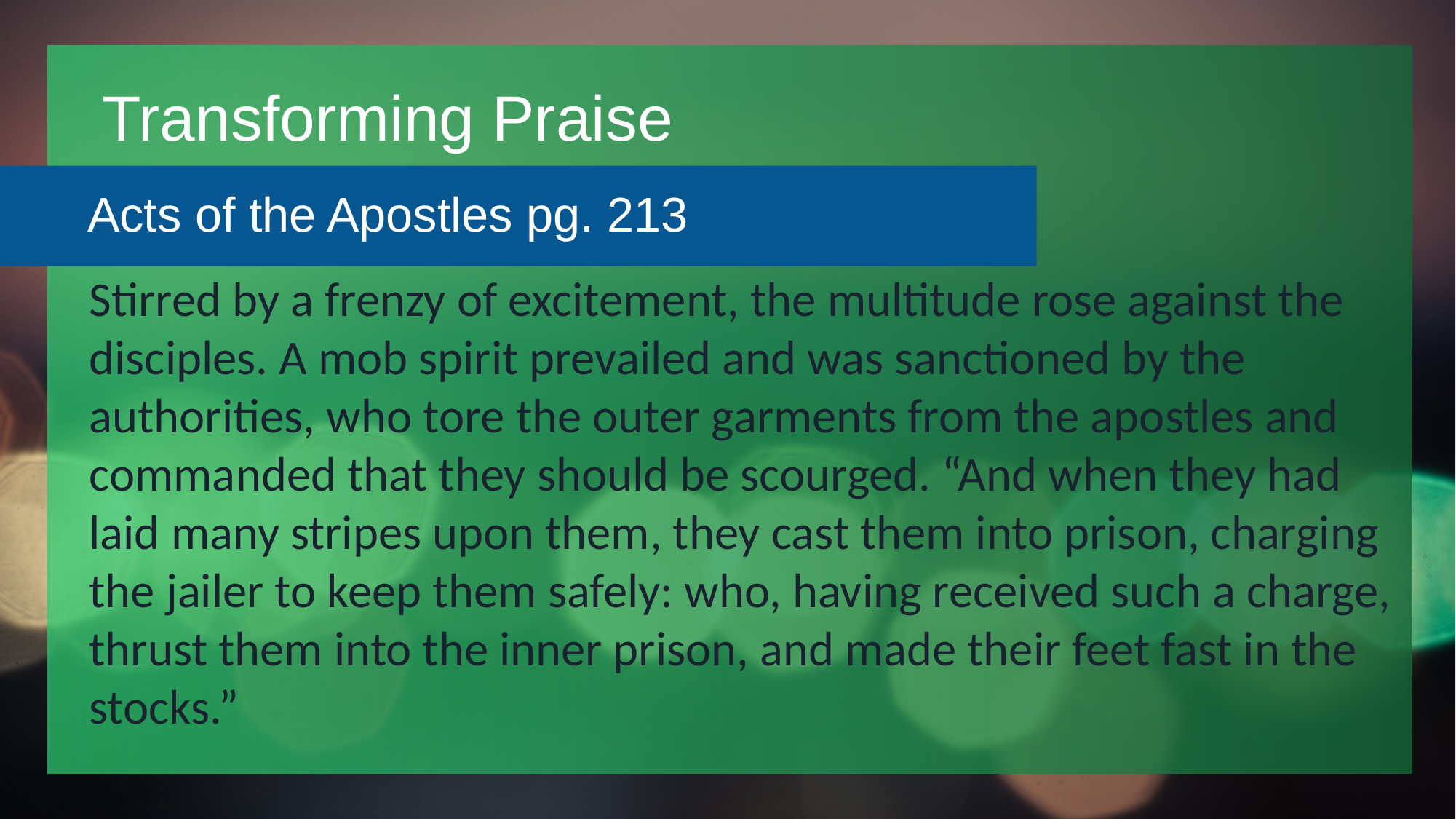

# Transforming Praise
Acts of the Apostles pg. 213
Stirred by a frenzy of excitement, the multitude rose against the disciples. A mob spirit prevailed and was sanctioned by the authorities, who tore the outer garments from the apostles and commanded that they should be scourged. “And when they had laid many stripes upon them, they cast them into prison, charging the jailer to keep them safely: who, having received such a charge, thrust them into the inner prison, and made their feet fast in the stocks.”